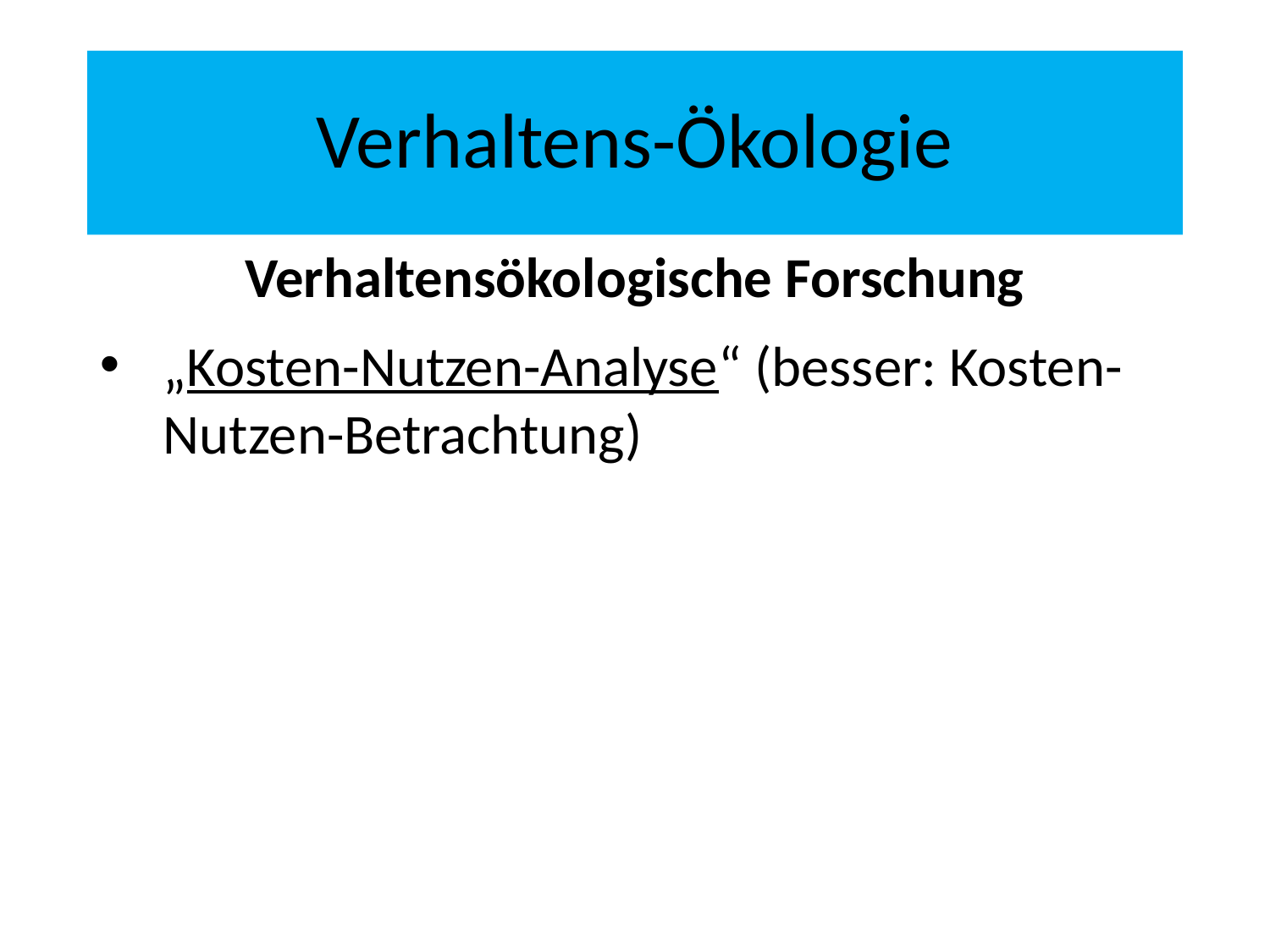

# Verhaltens-Ökologie

Verhaltensökologische Forschung
„Kosten-Nutzen-Analyse“ (besser: Kosten-Nutzen-Betrachtung)